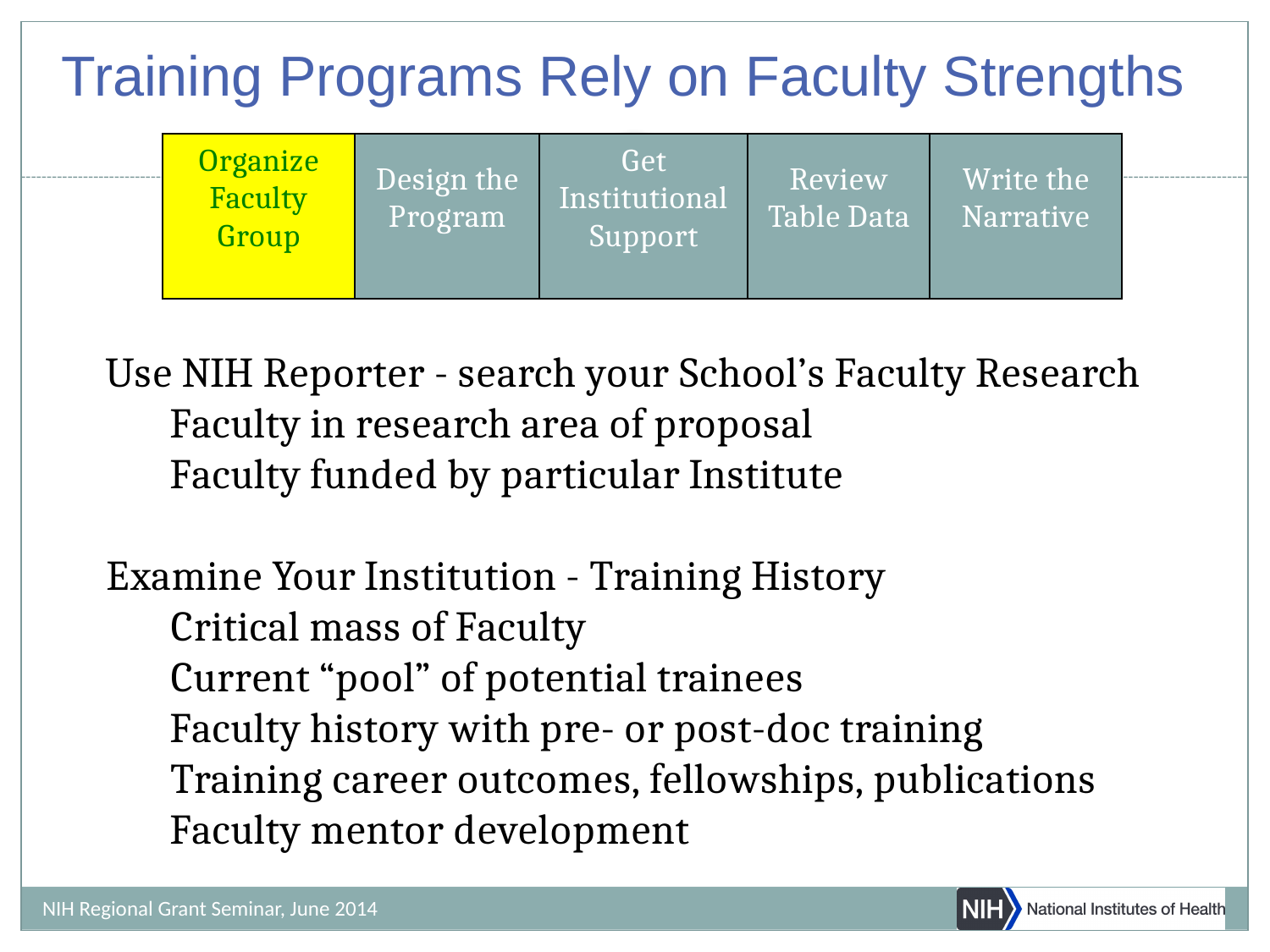

# Training Programs Rely on Faculty Strengths
| Organize Faculty Group | Design the Program | Get Institutional Support | Review Table Data | Write the Narrative |
| --- | --- | --- | --- | --- |
Use NIH Reporter - search your School’s Faculty Research
Faculty in research area of proposal
Faculty funded by particular Institute

Examine Your Institution - Training History
Critical mass of Faculty
Current “pool” of potential trainees
Faculty history with pre- or post-doc training
Training career outcomes, fellowships, publications
Faculty mentor development

NIH Regional Grant Seminar, June 2014